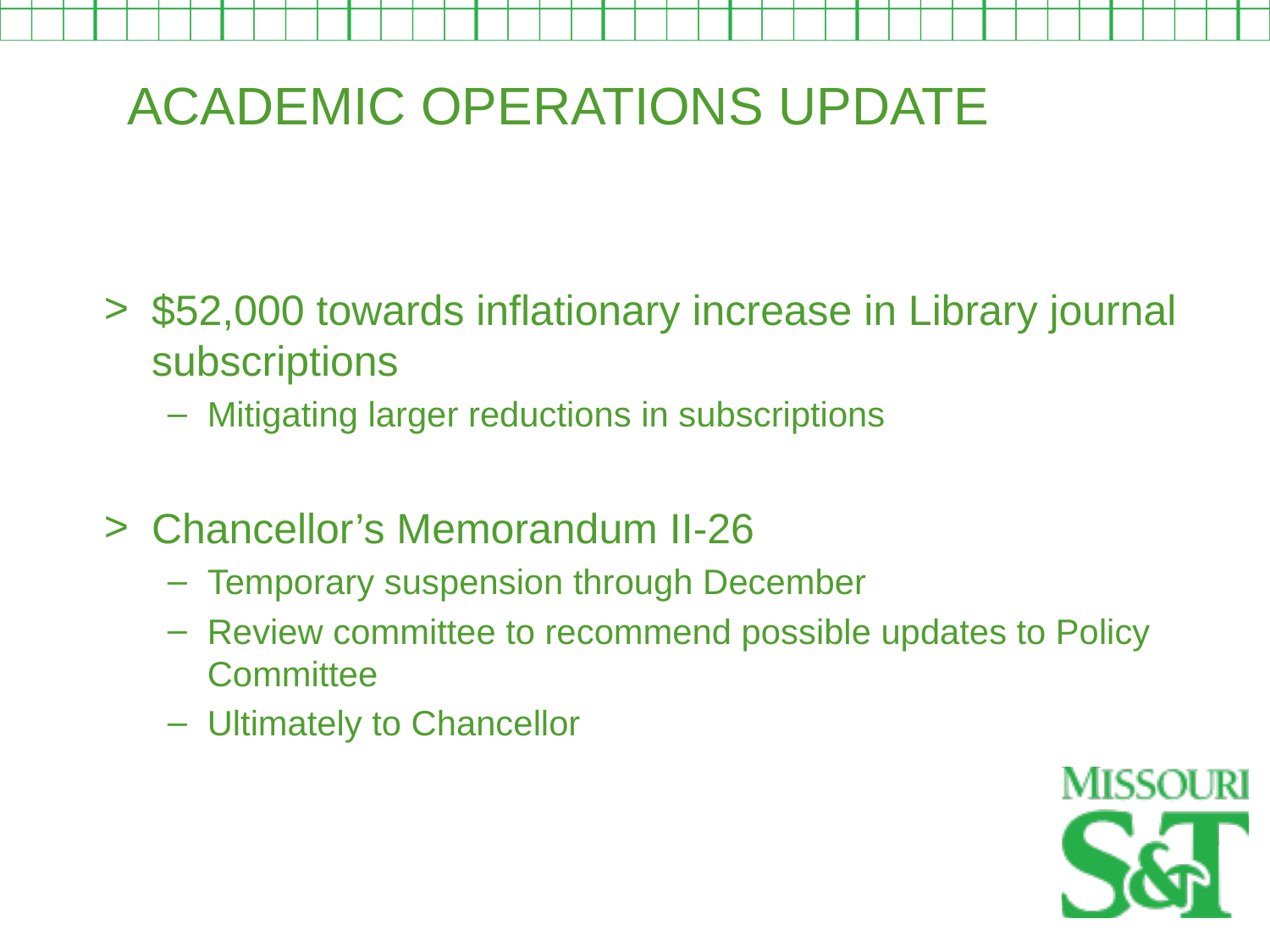

ACADEMIC OPERATIONS UPDATE
$52,000 towards inflationary increase in Library journal subscriptions
Mitigating larger reductions in subscriptions

Chancellor’s Memorandum II-26
Temporary suspension through December
Review committee to recommend possible updates to Policy Committee
Ultimately to Chancellor